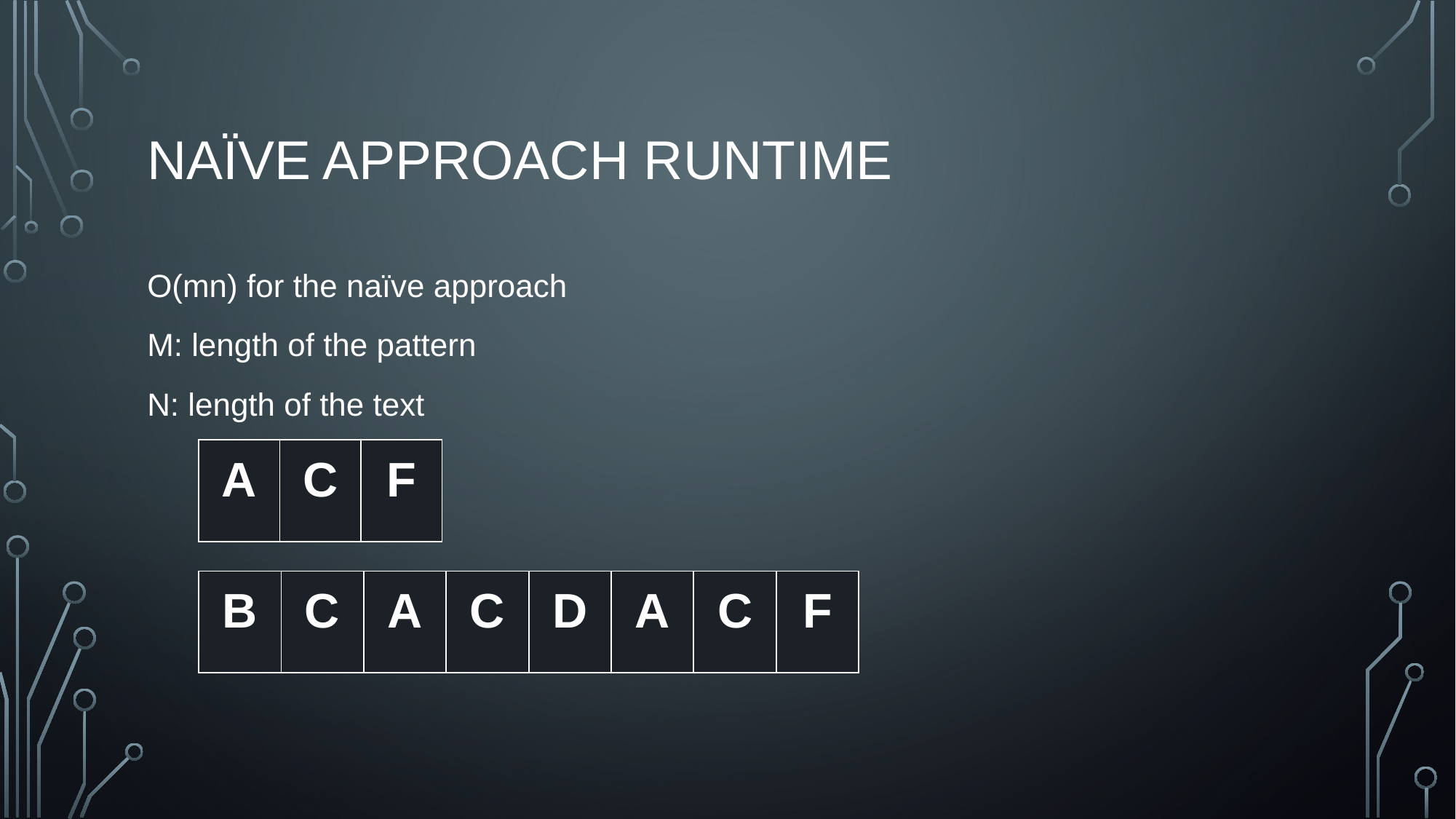

# Naïve Approach Runtime
O(mn) for the naïve approach
M: length of the pattern
N: length of the text
| A | C | F |
| --- | --- | --- |
| B | C | A | C | D | A | C | F |
| --- | --- | --- | --- | --- | --- | --- | --- |